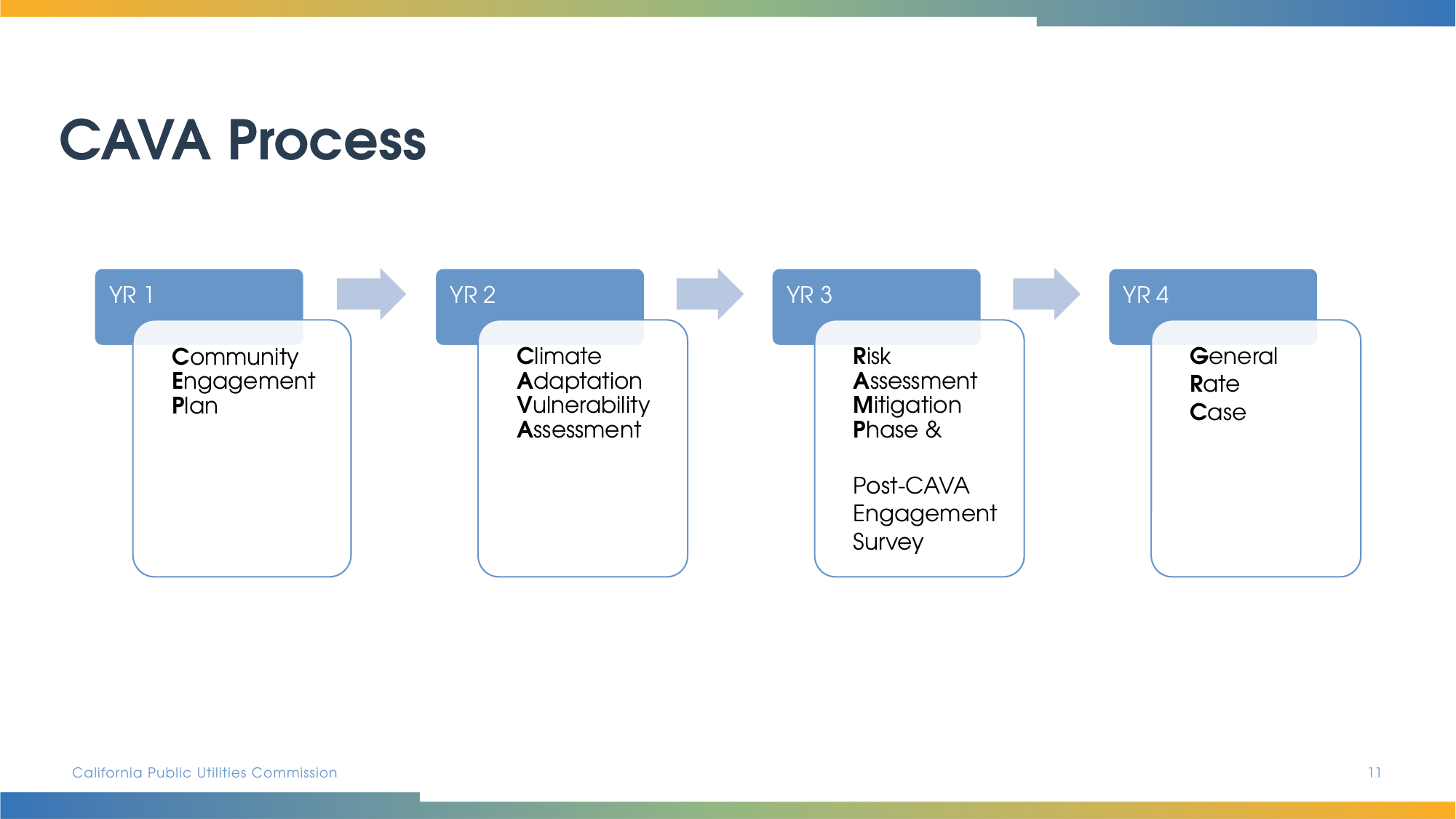

# CAVA Process
YR 1
	Community Engagement Plan

YR 2
	Climate Adaptation Vulnerability Assessment

YR 3
	Risk Assessment Mitigation Phase &

Post-CAVA
Engagement
Survey

YR 4
	General
Rate
Case
11